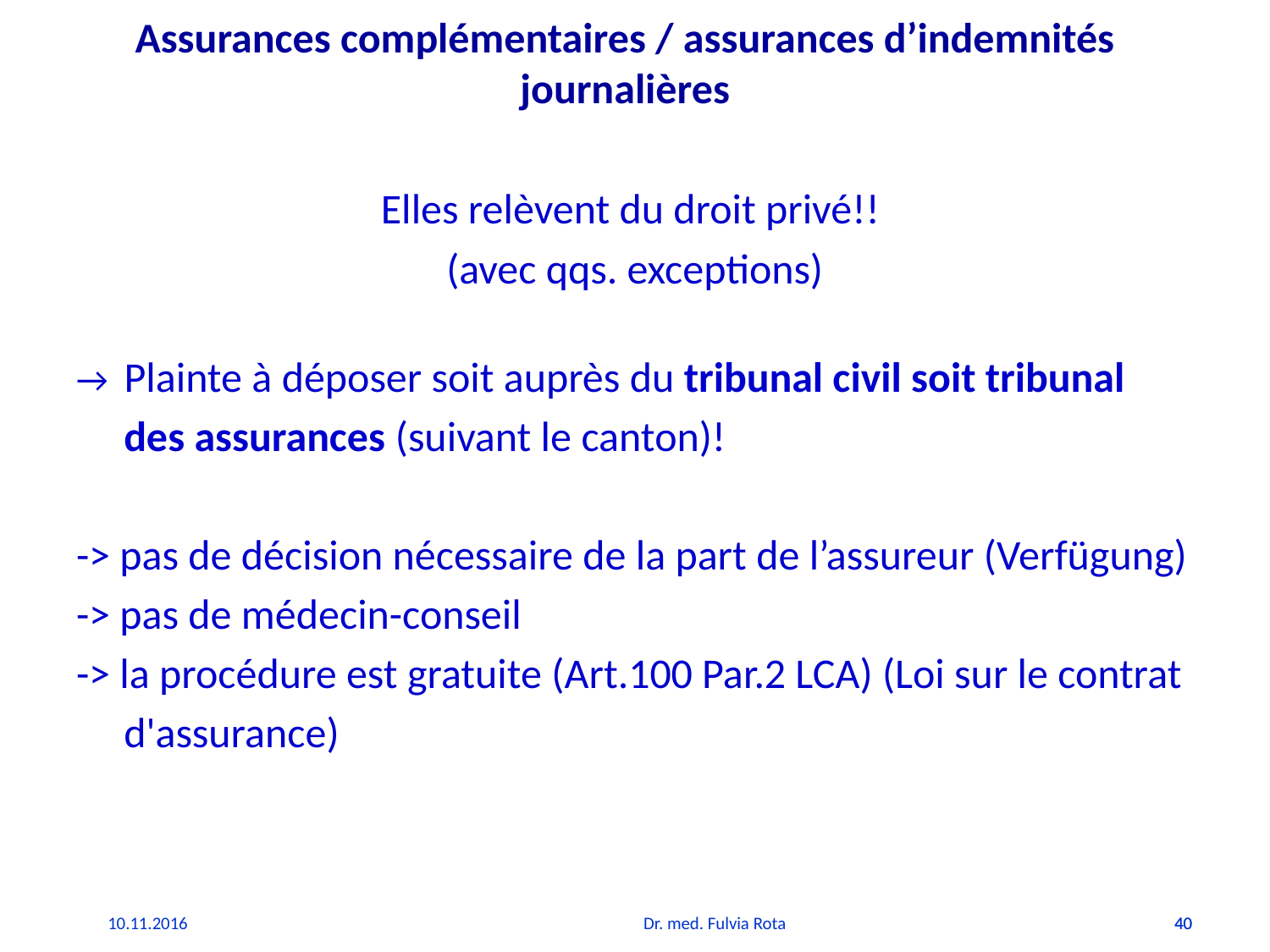

# Assurances complémentaires / assurances d’indemnités journalières

Elles relèvent du droit privé!!
(avec qqs. exceptions)

→  Plainte à déposer soit auprès du tribunal civil soit tribunal
     des assurances (suivant le canton)!

-> pas de décision nécessaire de la part de l’assureur (Verfügung)
-> pas de médecin-conseil
-> la procédure est gratuite (Art.100 Par.2 LCA) (Loi sur le contrat
     d'assurance)

10.11.2016
Dr. med. Fulvia Rota
40
40